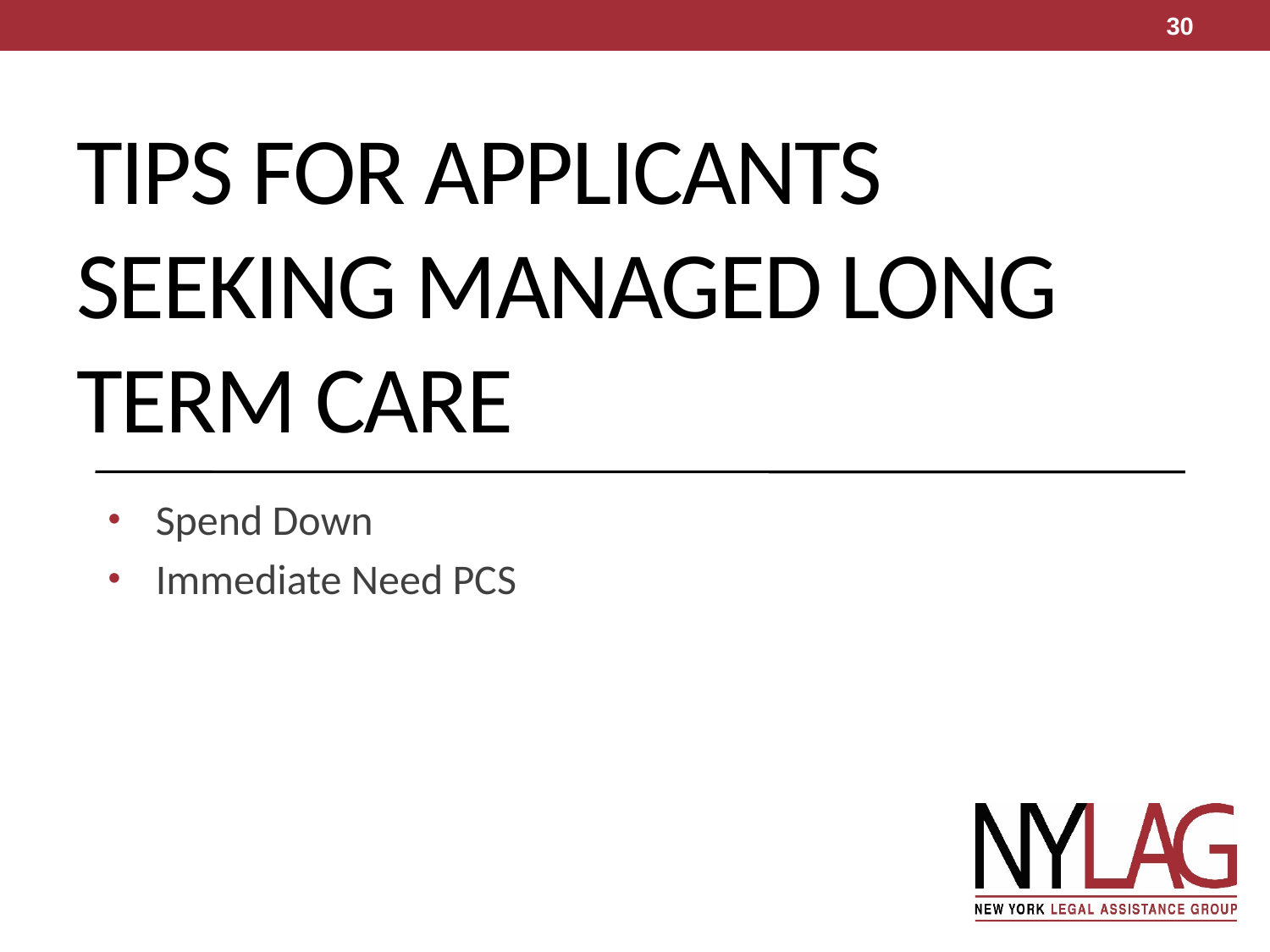

30
# Tips for Applicants Seeking Managed long Term Care
Spend Down
Immediate Need PCS